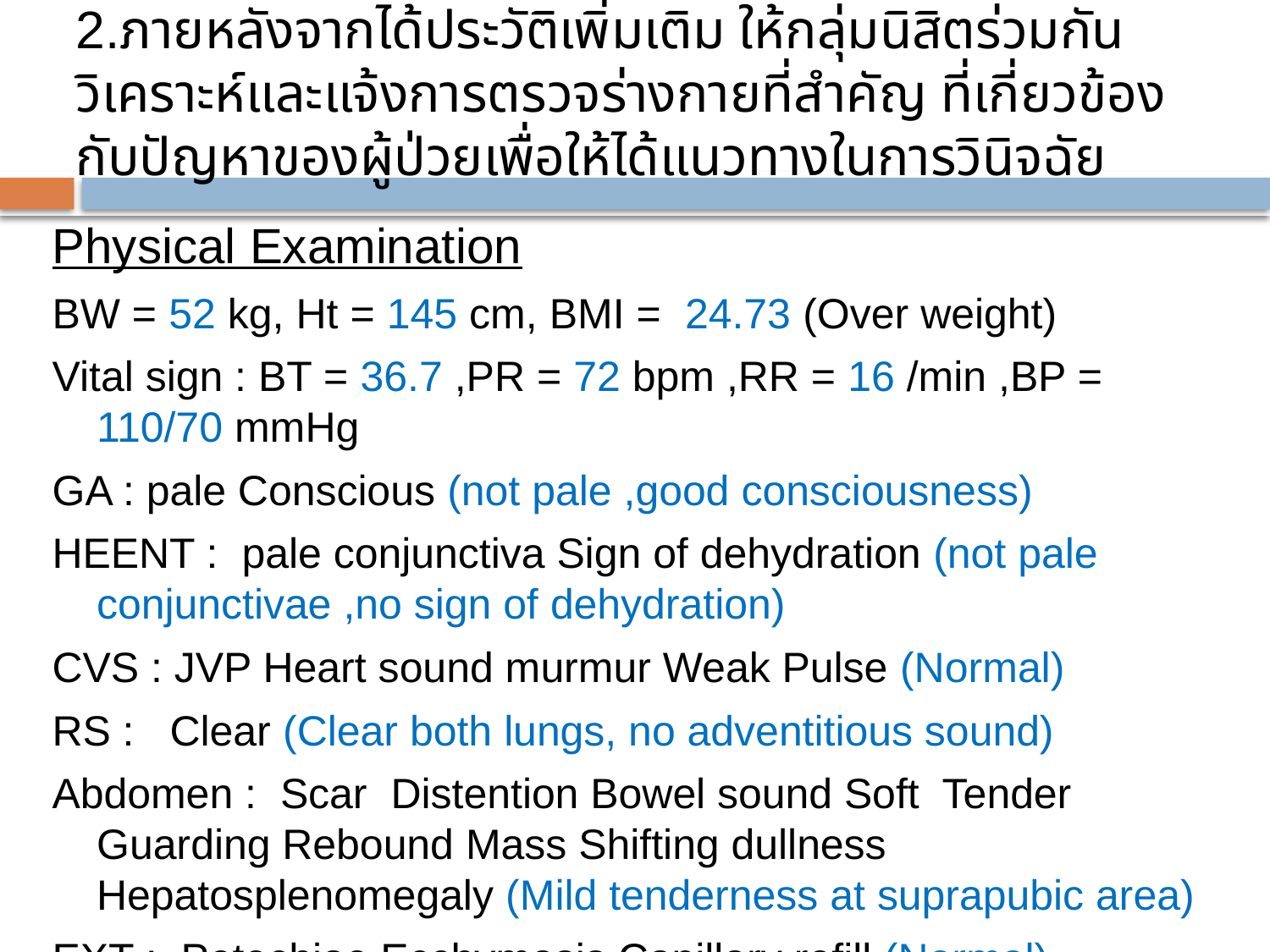

# 2.ภายหลังจากได้ประวัติเพิ่มเติม ให้กลุ่มนิสิตร่วมกันวิเคราะห์และแจ้งการตรวจร่างกายที่สำคัญ ที่เกี่ยวข้องกับปัญหาของผู้ป่วยเพื่อให้ได้แนวทางในการวินิจฉัย
Physical Examination
BW = 52 kg, Ht = 145 cm, BMI =  24.73 (Over weight)
Vital sign : BT = 36.7 ,PR = 72 bpm ,RR = 16 /min ,BP = 110/70 mmHg
GA : pale Conscious (not pale ,good consciousness)
HEENT :  pale conjunctiva Sign of dehydration (not pale conjunctivae ,no sign of dehydration)
CVS : JVP Heart sound murmur Weak Pulse (Normal)
RS :   Clear (Clear both lungs, no adventitious sound)
Abdomen :  Scar  Distention Bowel sound Soft  Tender Guarding Rebound Mass Shifting dullness  Hepatosplenomegaly (Mild tenderness at suprapubic area)
EXT :  Petechiae Ecchymosis Capillary refill (Normal)
CVA : tenderness (Normal)
Lymph node : lymphadenopathy all (Normal)